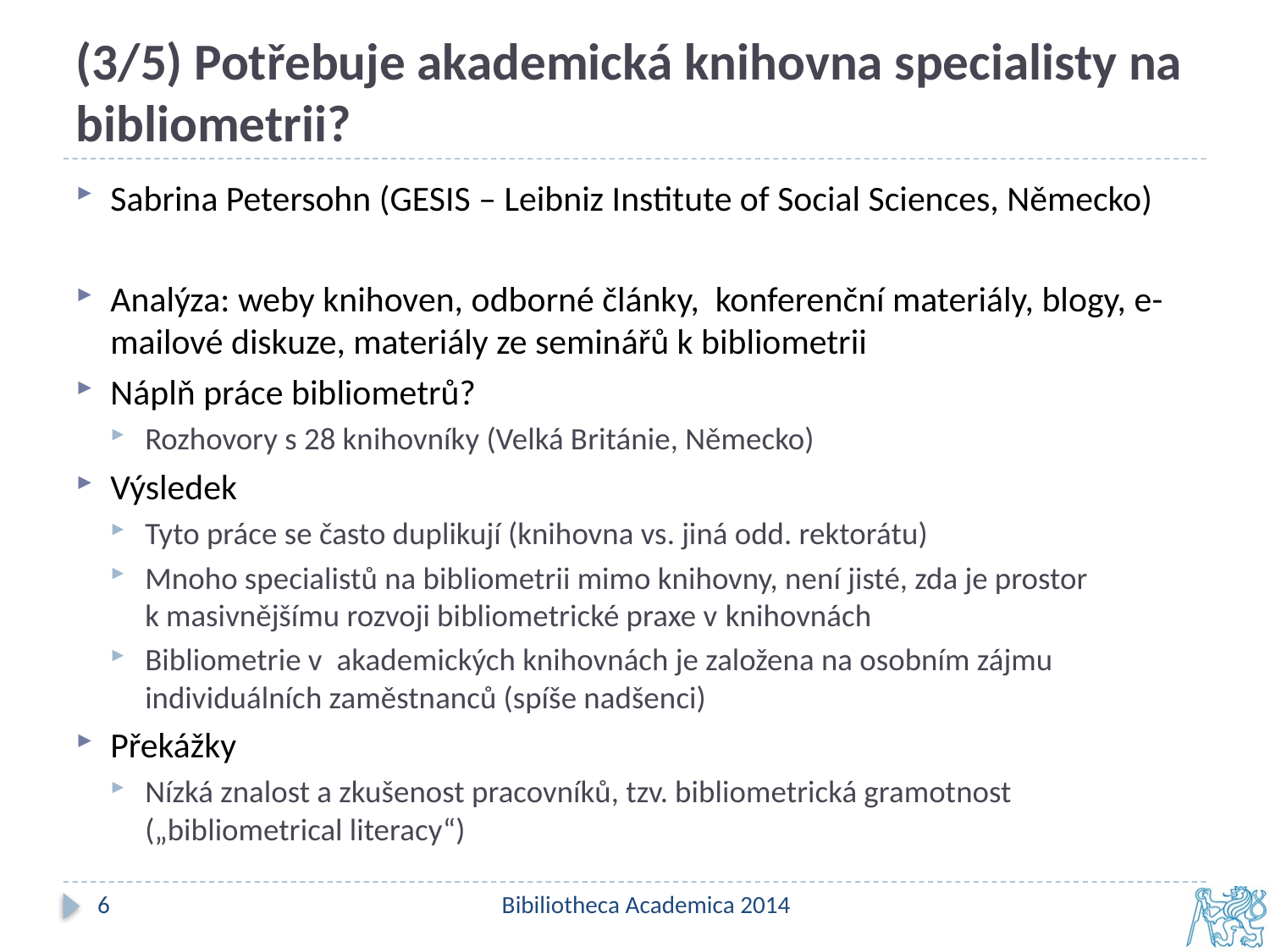

# (3/5) Potřebuje akademická knihovna specialisty na bibliometrii?
Sabrina Petersohn (GESIS – Leibniz Institute of Social Sciences, Německo)

Analýza: weby knihoven, odborné články,  konferenční materiály, blogy, e-mailové diskuze, materiály ze seminářů k bibliometrii
Náplň práce bibliometrů?
Rozhovory s 28 knihovníky (Velká Británie, Německo)
Výsledek
Tyto práce se často duplikují (knihovna vs. jiná odd. rektorátu)
Mnoho specialistů na bibliometrii mimo knihovny, není jisté, zda je prostor k masivnějšímu rozvoji bibliometrické praxe v knihovnách
Bibliometrie v  akademických knihovnách je založena na osobním zájmu individuálních zaměstnanců (spíše nadšenci)
Překážky
Nízká znalost a zkušenost pracovníků, tzv. bibliometrická gramotnost („bibliometrical literacy“)
6
Bibiliotheca Academica 2014